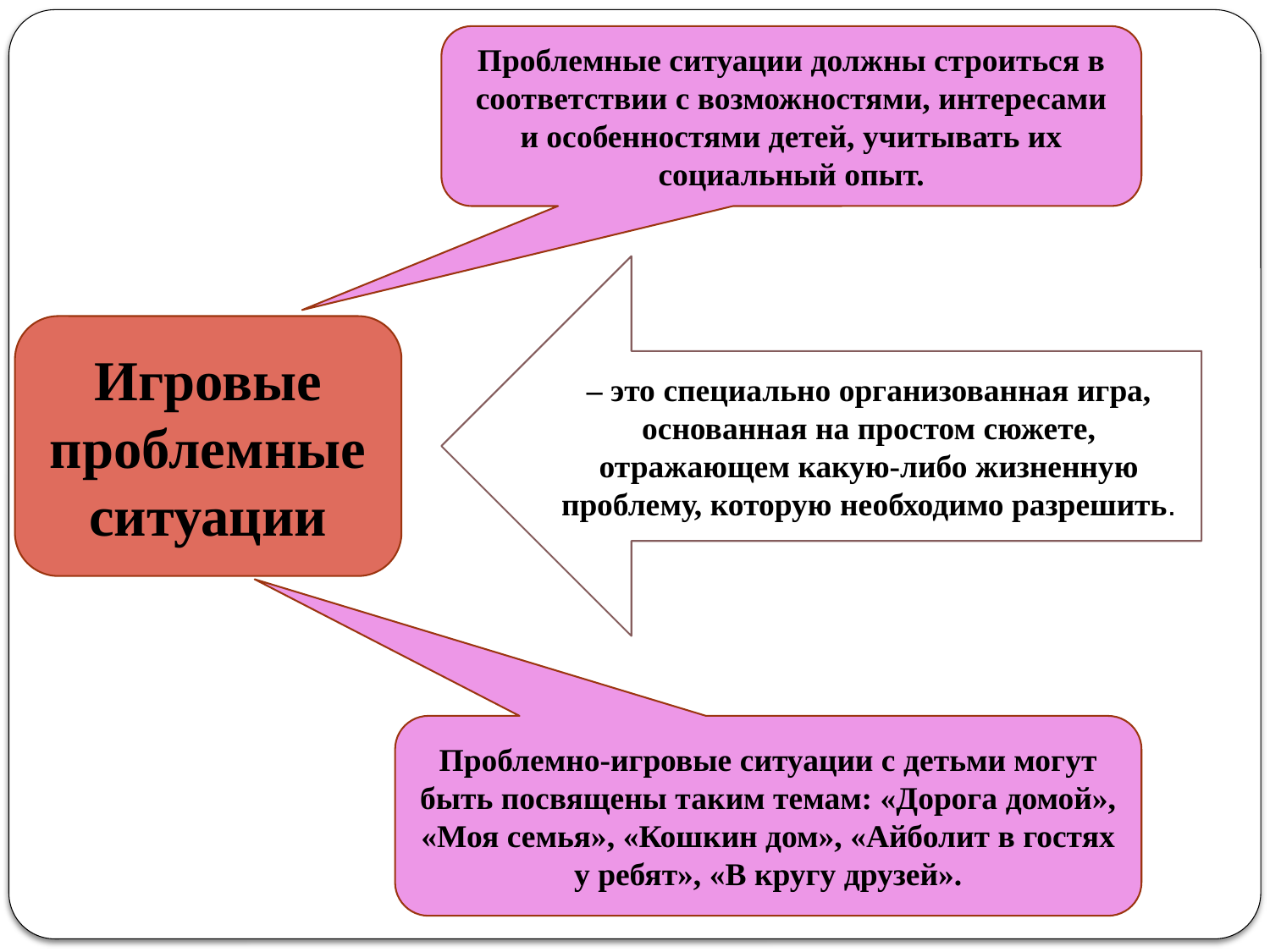

Проблемные ситуации должны строиться в соответствии с возможностями, интересами и особенностями детей, учитывать их социальный опыт.
– это специально организованная игра, основанная на простом сюжете, отражающем какую-либо жизненную проблему, которую необходимо разрешить.
Игровые проблемные ситуации
Проблемно-игровые ситуации с детьми могут быть посвящены таким темам: «Дорога домой», «Моя семья», «Кошкин дом», «Айболит в гостях у ребят», «В кругу друзей».